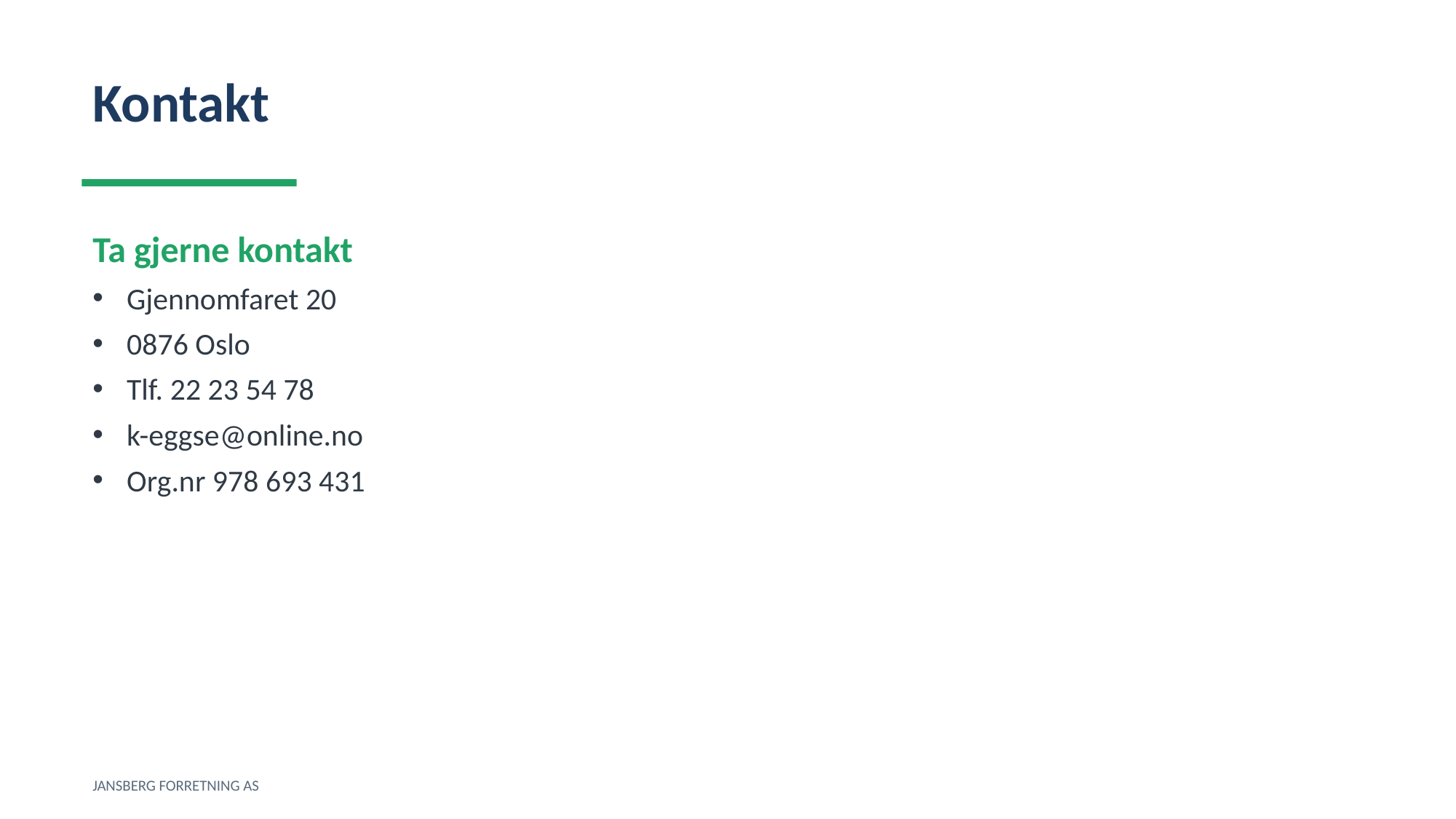

Kontakt

Ta gjerne kontakt
Gjennomfaret 20
0876 Oslo
Tlf. 22 23 54 78
k-eggse@online.no
Org.nr 978 693 431
JANSBERG FORRETNING AS